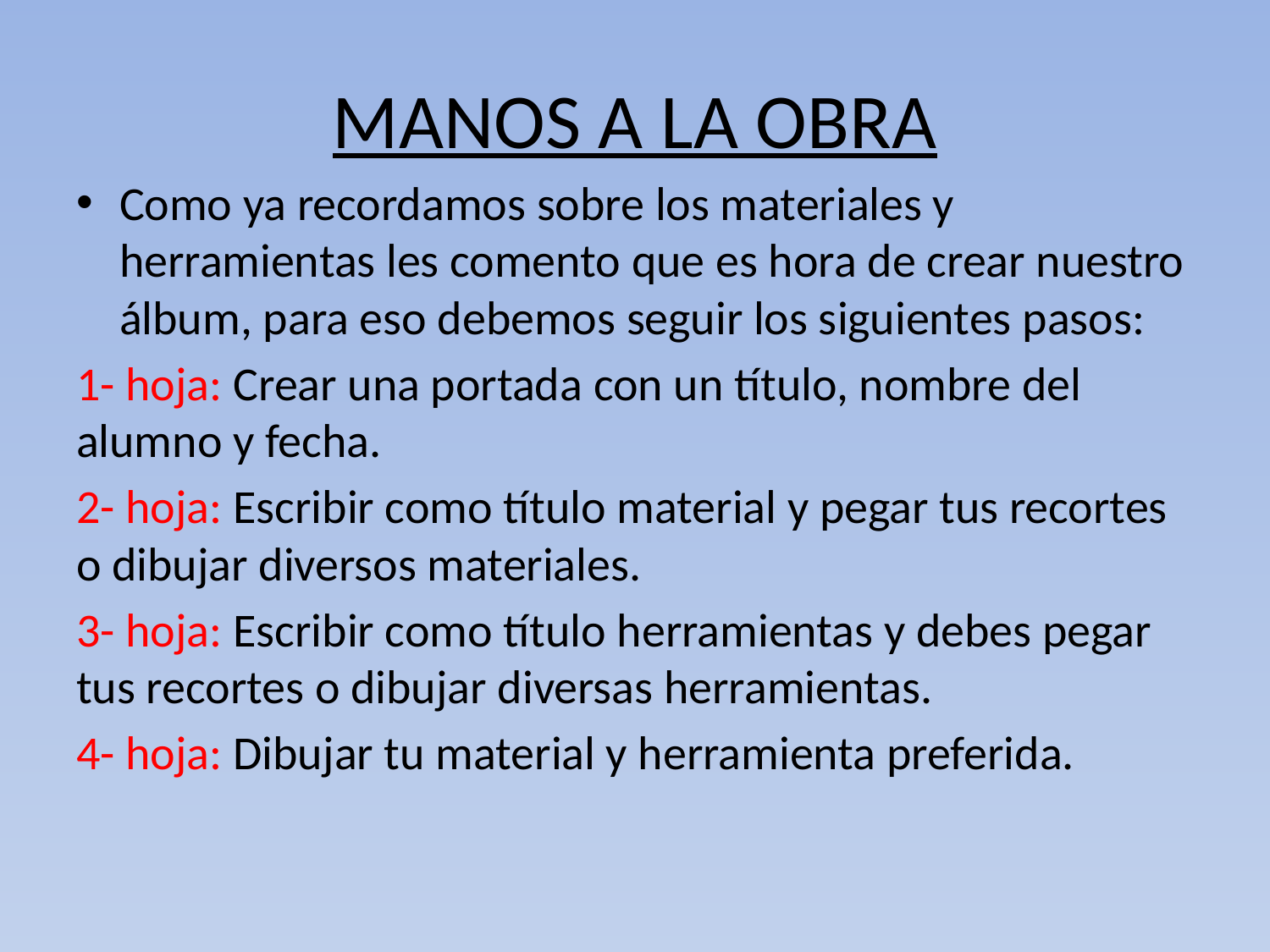

# MANOS A LA OBRA
Como ya recordamos sobre los materiales y herramientas les comento que es hora de crear nuestro álbum, para eso debemos seguir los siguientes pasos:
1- hoja: Crear una portada con un título, nombre del alumno y fecha.
2- hoja: Escribir como título material y pegar tus recortes o dibujar diversos materiales.
3- hoja: Escribir como título herramientas y debes pegar tus recortes o dibujar diversas herramientas.
4- hoja: Dibujar tu material y herramienta preferida.